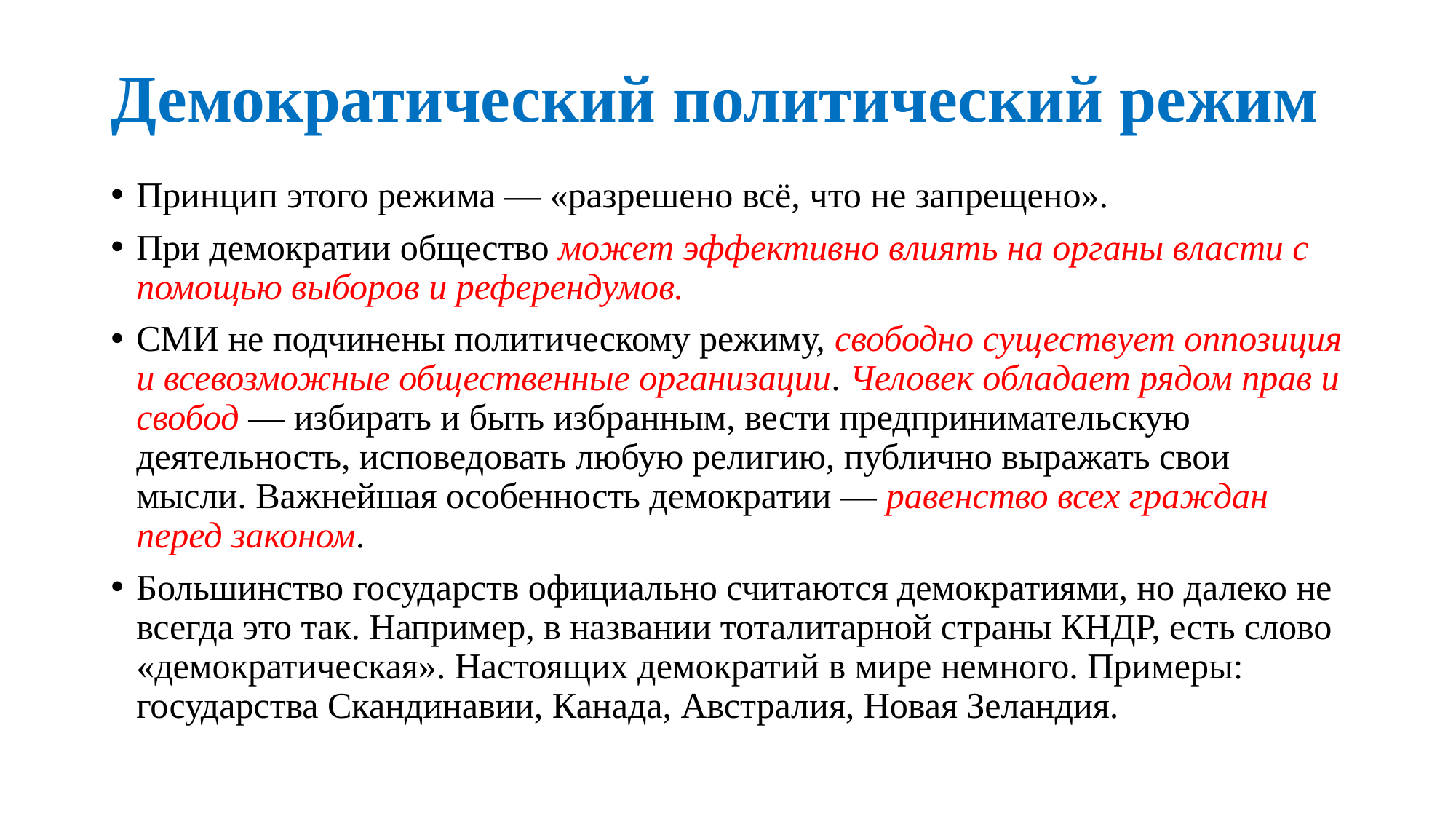

# Демократический политический режим
Принцип этого режима — «разрешено всё, что не запрещено».
При демократии общество может эффективно влиять на органы власти с помощью выборов и референдумов.
СМИ не подчинены политическому режиму, свободно существует оппозиция и всевозможные общественные организации. Человек обладает рядом прав и свобод — избирать и быть избранным, вести предпринимательскую деятельность, исповедовать любую религию, публично выражать свои мысли. Важнейшая особенность демократии — равенство всех граждан перед законом.
Большинство государств официально считаются демократиями, но далеко не всегда это так. Например, в названии тоталитарной страны КНДР, есть слово «демократическая». Настоящих демократий в мире немного. Примеры: государства Скандинавии, Канада, Австралия, Новая Зеландия.